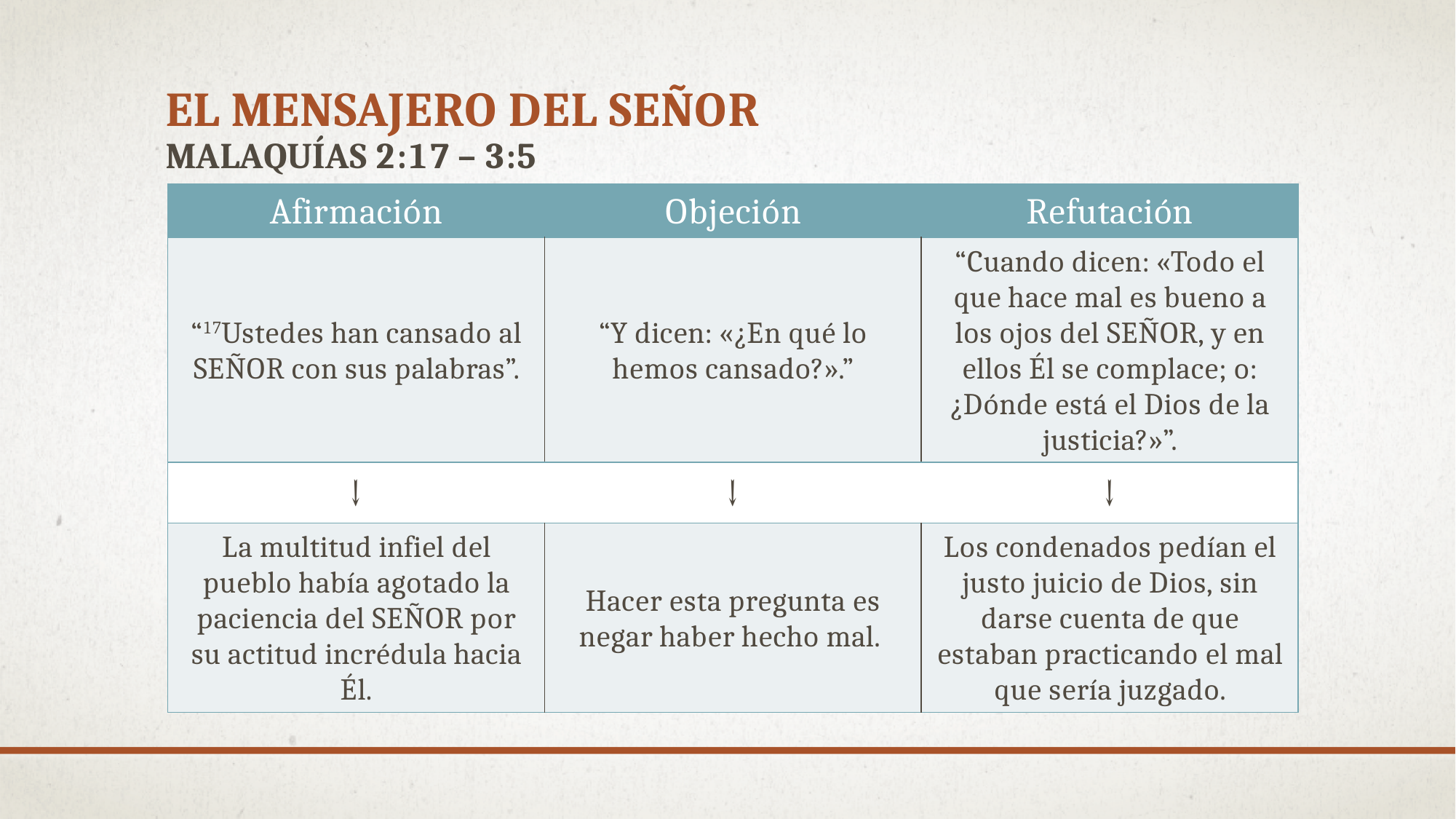

# el mensajero del señor Malaquías 2:17 – 3:5
| Afirmación | Objeción | Refutación |
| --- | --- | --- |
| “17Ustedes han cansado al SEÑOR con sus palabras”. | “Y dicen: «¿En qué lo hemos cansado?».” | “Cuando dicen: «Todo el que hace mal es bueno a los ojos del SEÑOR, y en ellos Él se complace; o: ¿Dónde está el Dios de la justicia?»”. |
| ↓ | ↓ | ↓ |
| La multitud infiel del pueblo había agotado la paciencia del SEÑOR por su actitud incrédula hacia Él. | Hacer esta pregunta es negar haber hecho mal. | Los condenados pedían el justo juicio de Dios, sin darse cuenta de que estaban practicando el mal que sería juzgado. |